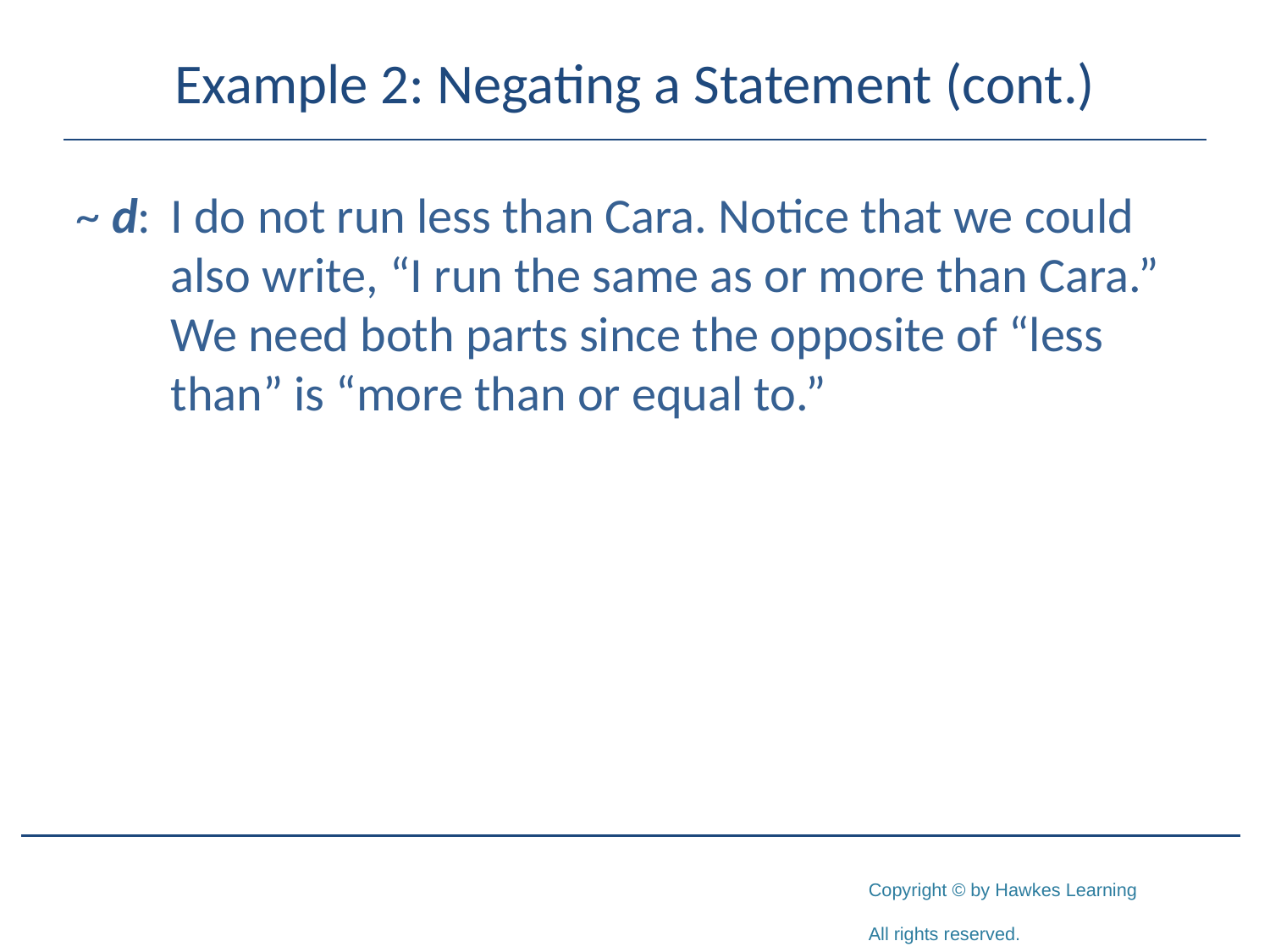

# Example 2: Negating a Statement (cont.)
~ d: 	I do not run less than Cara. Notice that we could also write, “I run the same as or more than Cara.” We need both parts since the opposite of “less than” is “more than or equal to.”